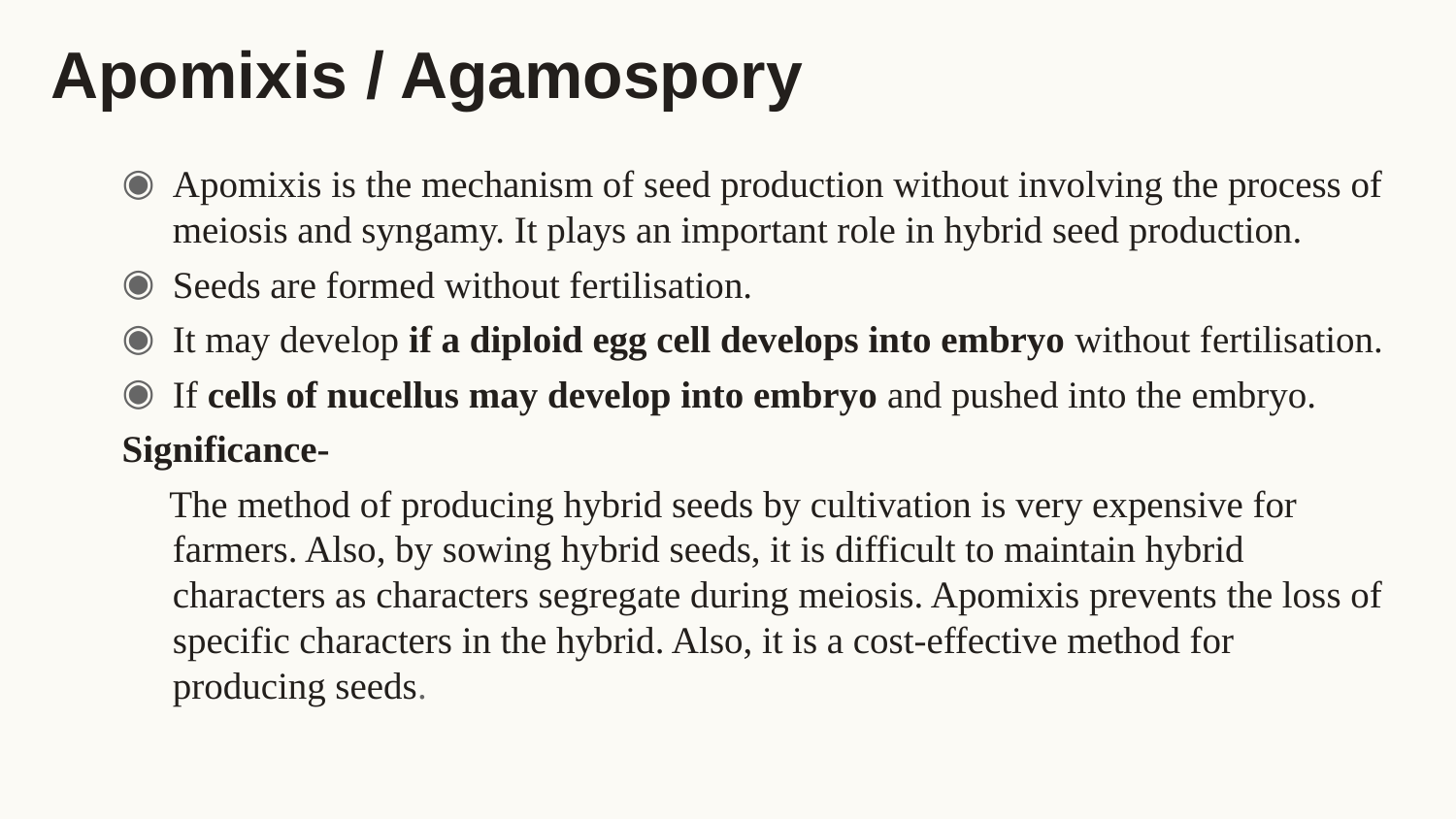

# Apomixis / Agamospory
Apomixis is the mechanism of seed production without involving the process of meiosis and syngamy. It plays an important role in hybrid seed production.
Seeds are formed without fertilisation.
It may develop if a diploid egg cell develops into embryo without fertilisation.
If cells of nucellus may develop into embryo and pushed into the embryo.
Significance-
     The method of producing hybrid seeds by cultivation is very expensive for farmers. Also, by sowing hybrid seeds, it is difficult to maintain hybrid characters as characters segregate during meiosis. Apomixis prevents the loss of specific characters in the hybrid. Also, it is a cost-effective method for producing seeds.